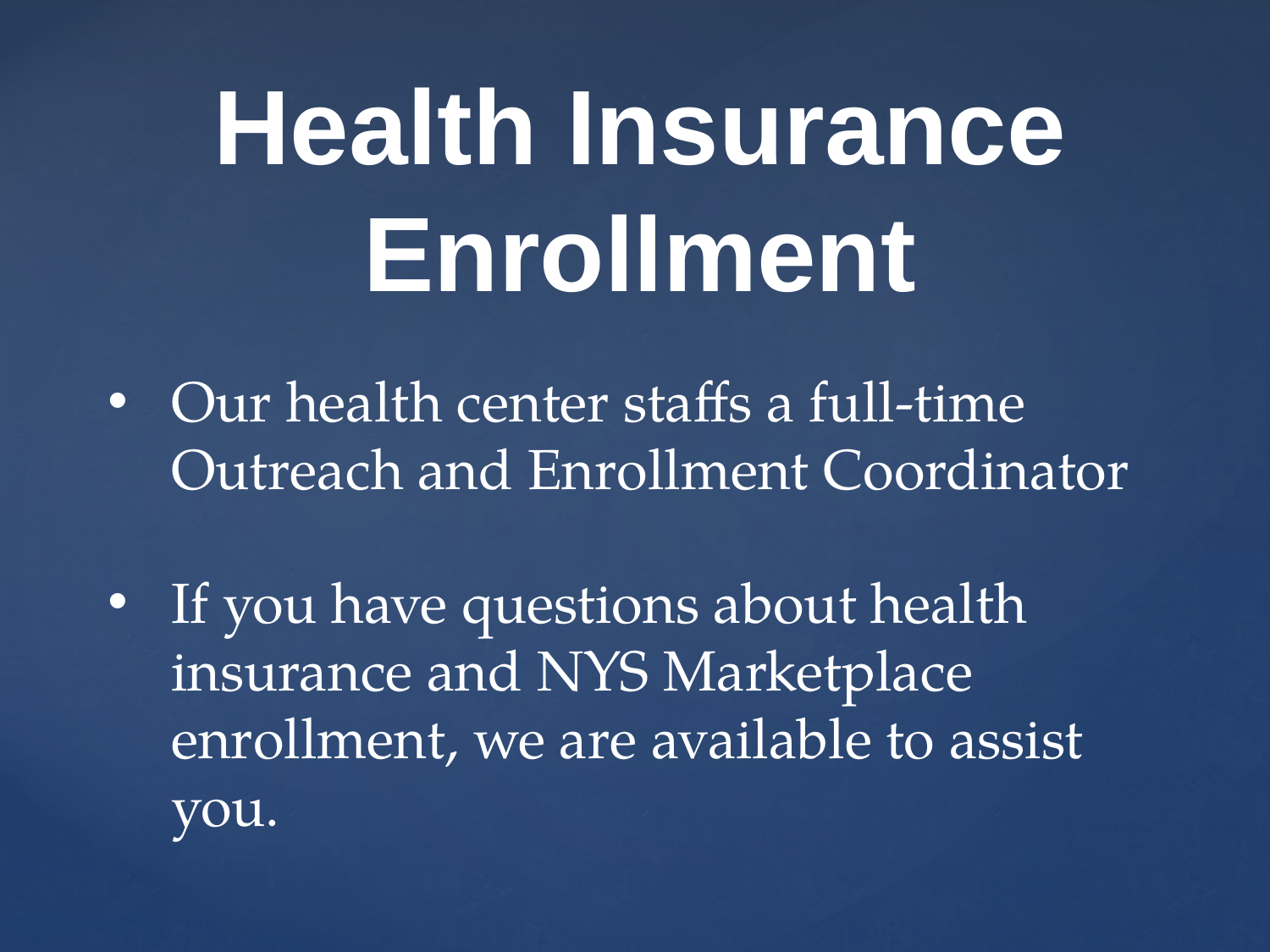

Health Insurance
Enrollment
Our health center staffs a full-time Outreach and Enrollment Coordinator
If you have questions about health insurance and NYS Marketplace enrollment, we are available to assist you.